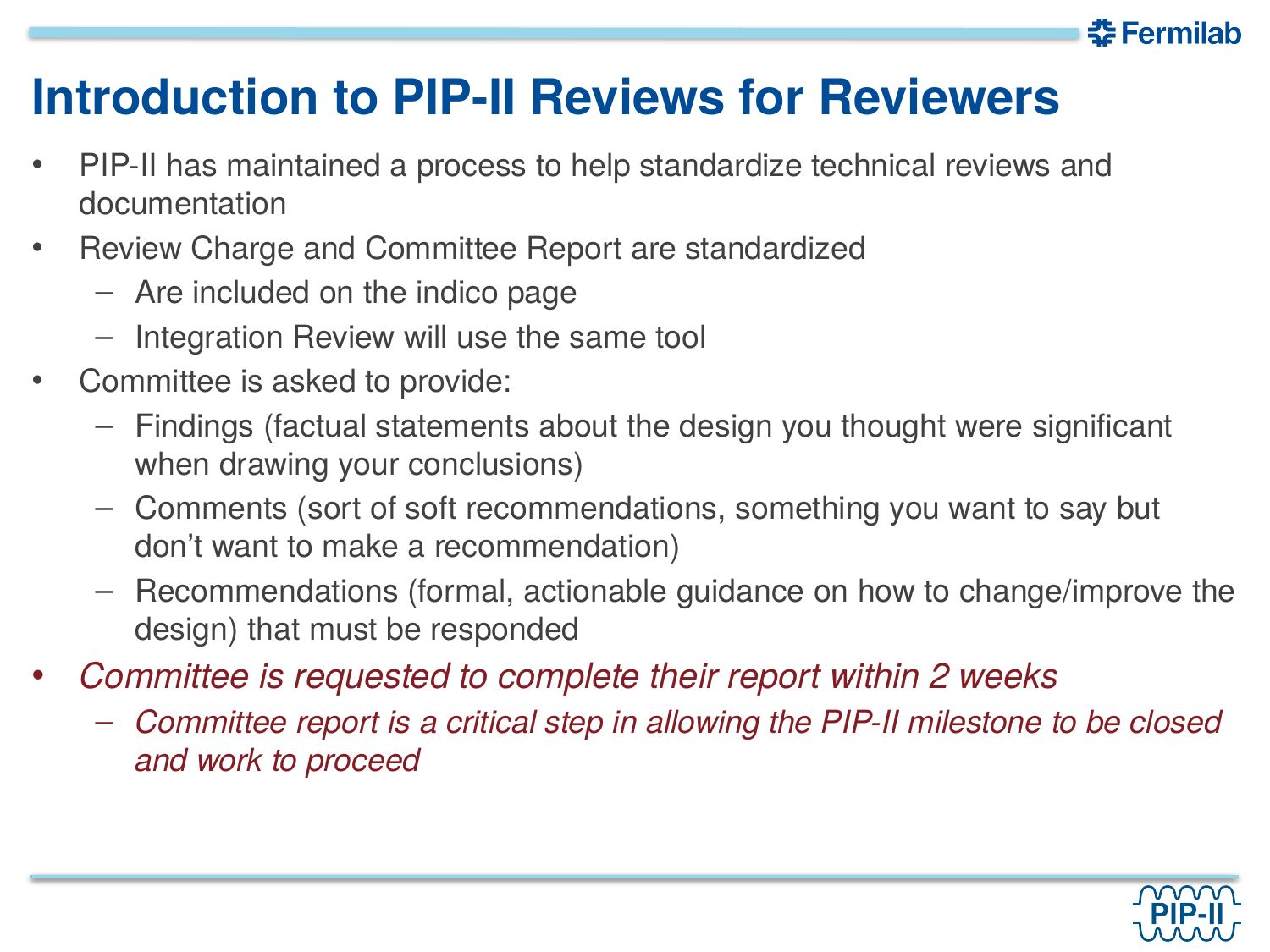

# Introduction to PIP-II Reviews for Reviewers
PIP-II has maintained a process to help standardize technical reviews and documentation
Review Charge and Committee Report are standardized
Are included on the indico page
Integration Review will use the same tool
Committee is asked to provide:
Findings (factual statements about the design you thought were significant when drawing your conclusions)
Comments (sort of soft recommendations, something you want to say but don’t want to make a recommendation)
Recommendations (formal, actionable guidance on how to change/improve the design) that must be responded
Committee is requested to complete their report within 2 weeks
Committee report is a critical step in allowing the PIP-II milestone to be closed and work to proceed